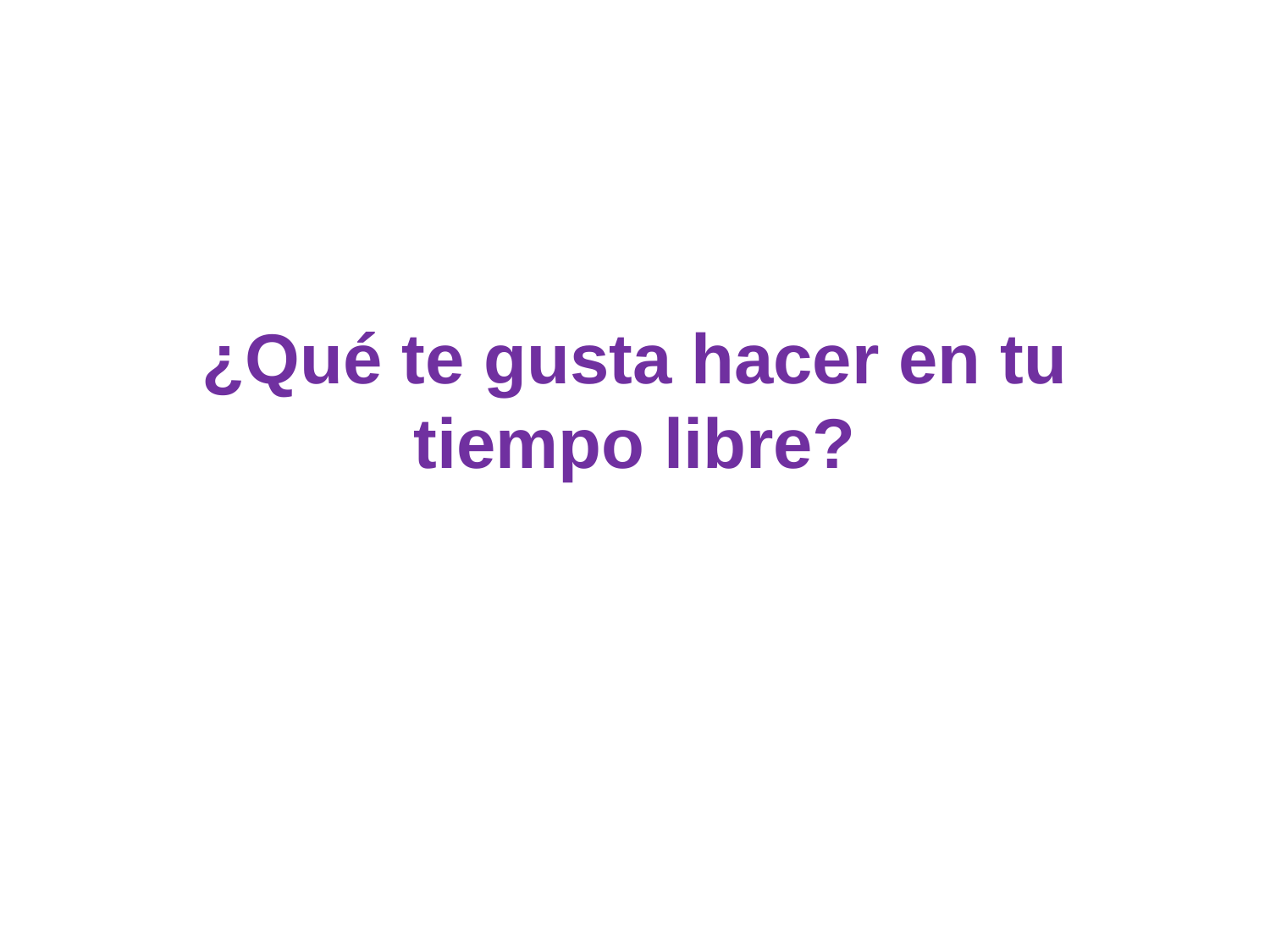

# ¿Qué te gusta hacer en tu tiempo libre?